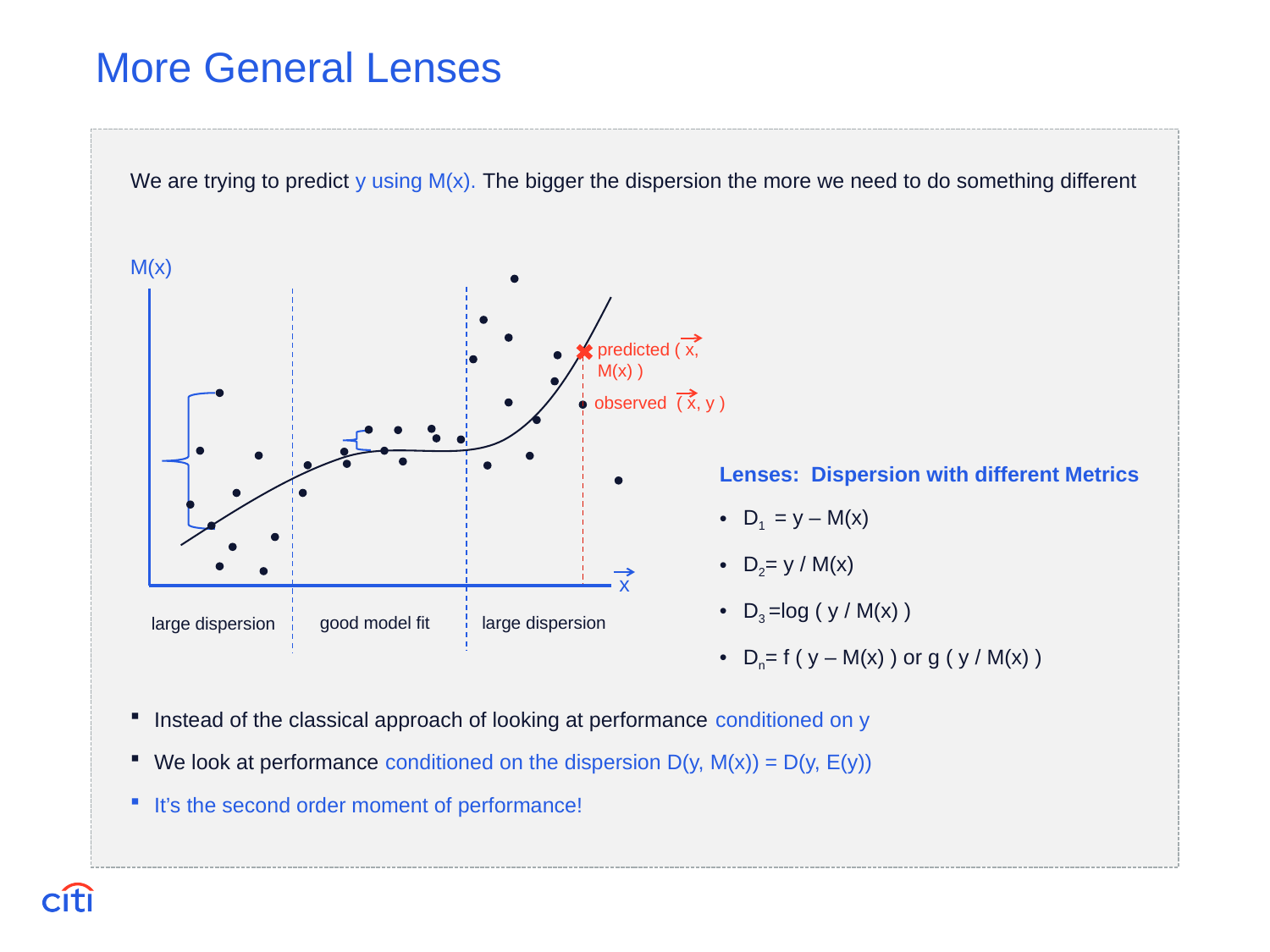

More General Lenses

We are trying to predict y using M(x). The bigger the dispersion the more we need to do something different
M(x)

predicted ( x, M(x) )

observed  ( x, y )
x

good model fit
large dispersion
large dispersion

Lenses:  Dispersion with different Metrics
D1  = y – M(x)
D2= y / M(x)
D3 =log ( y / M(x) )
Dn= f ( y – M(x) ) or g ( y / M(x) )

Instead of the classical approach of looking at performance conditioned on y
We look at performance conditioned on the dispersion D(y, M(x)) = D(y, E(y))
It’s the second order moment of performance!

24